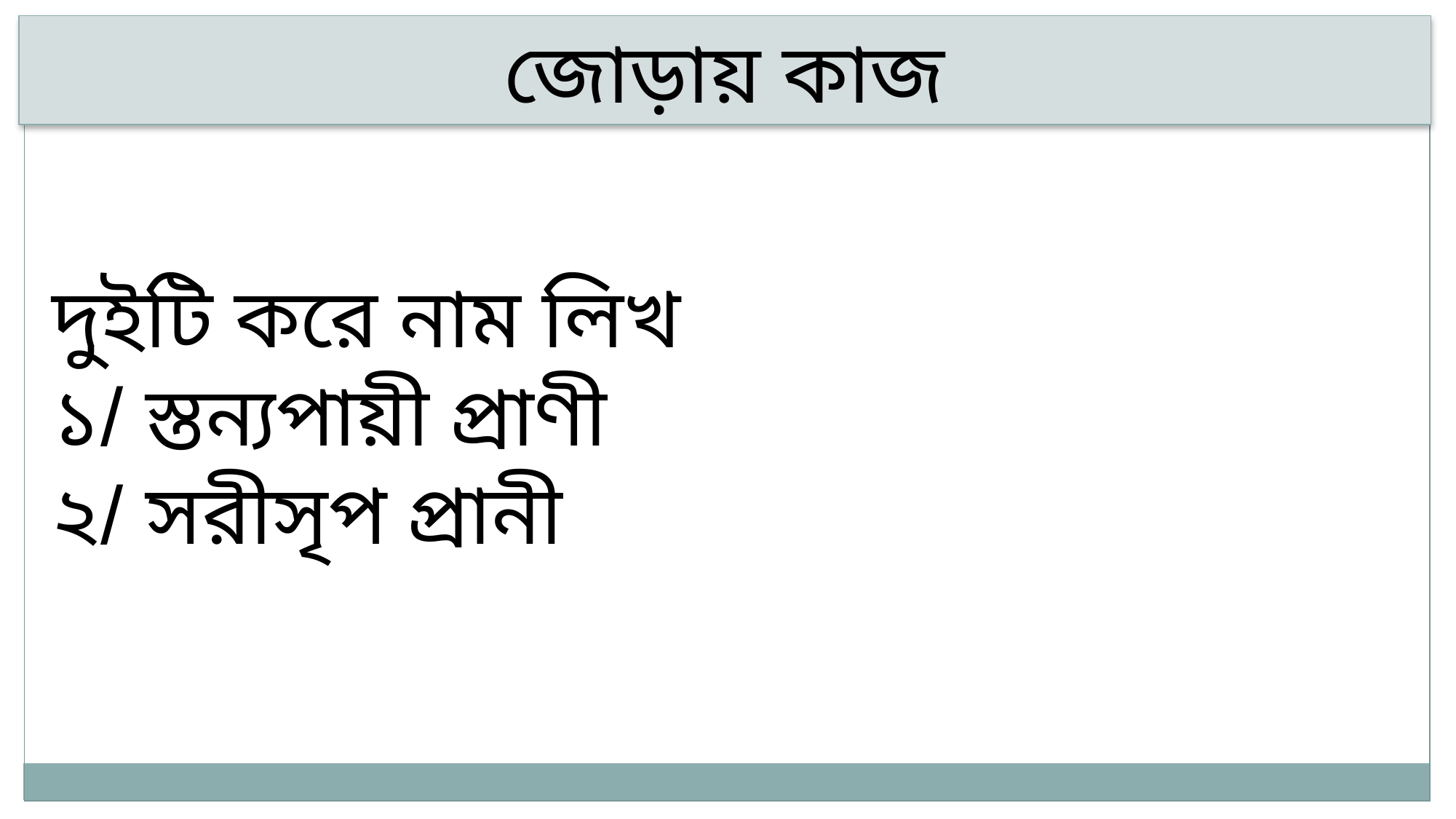

জোড়ায় কাজ
দুইটি করে নাম লিখ
১/ স্তন্যপায়ী প্রাণী
২/ সরীসৃপ প্রানী